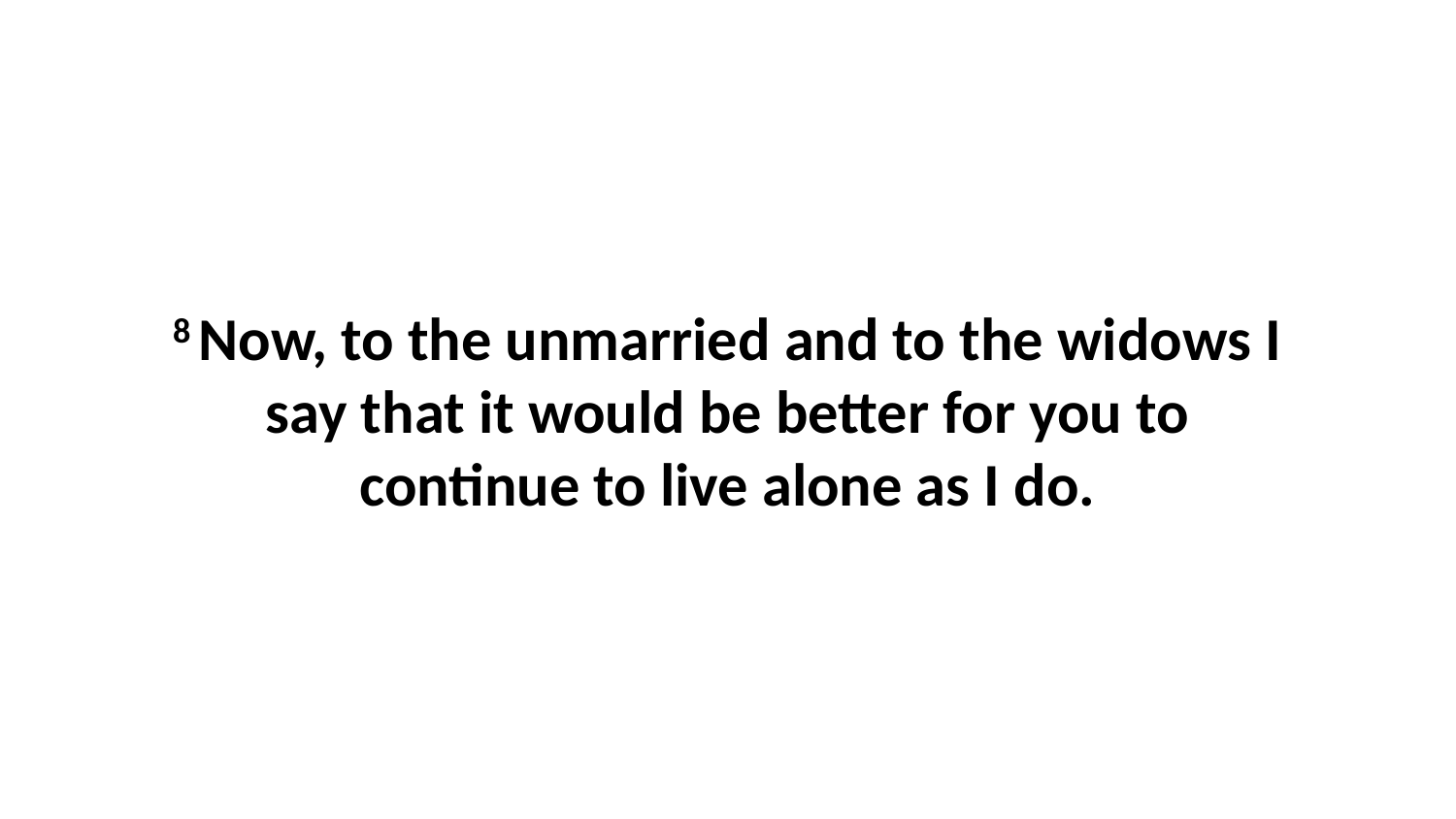

8 Now, to the unmarried and to the widows I say that it would be better for you to continue to live alone as I do.